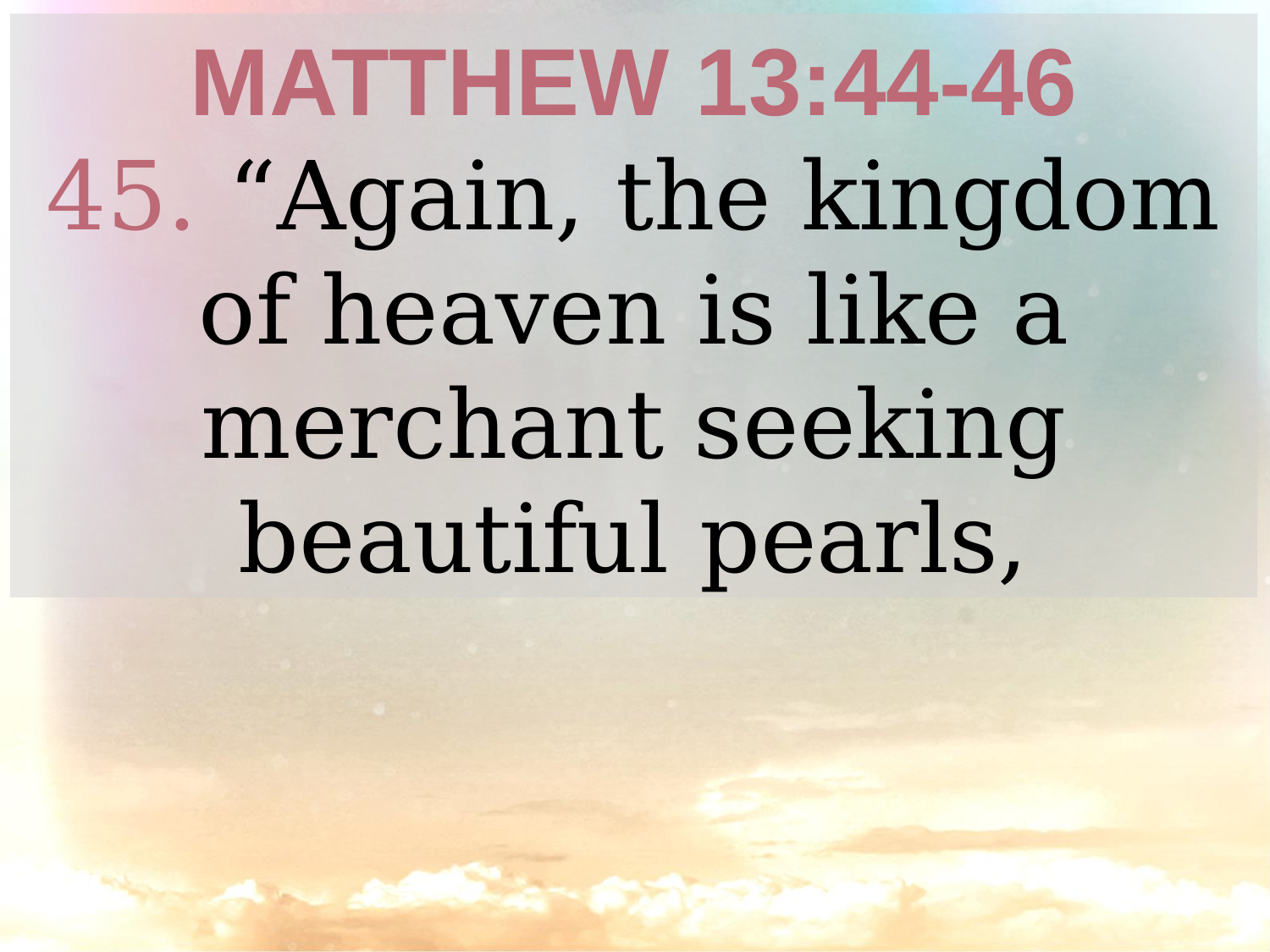

MATTHEW 13:44-46
45. “Again, the kingdom of heaven is like a merchant seeking beautiful pearls,